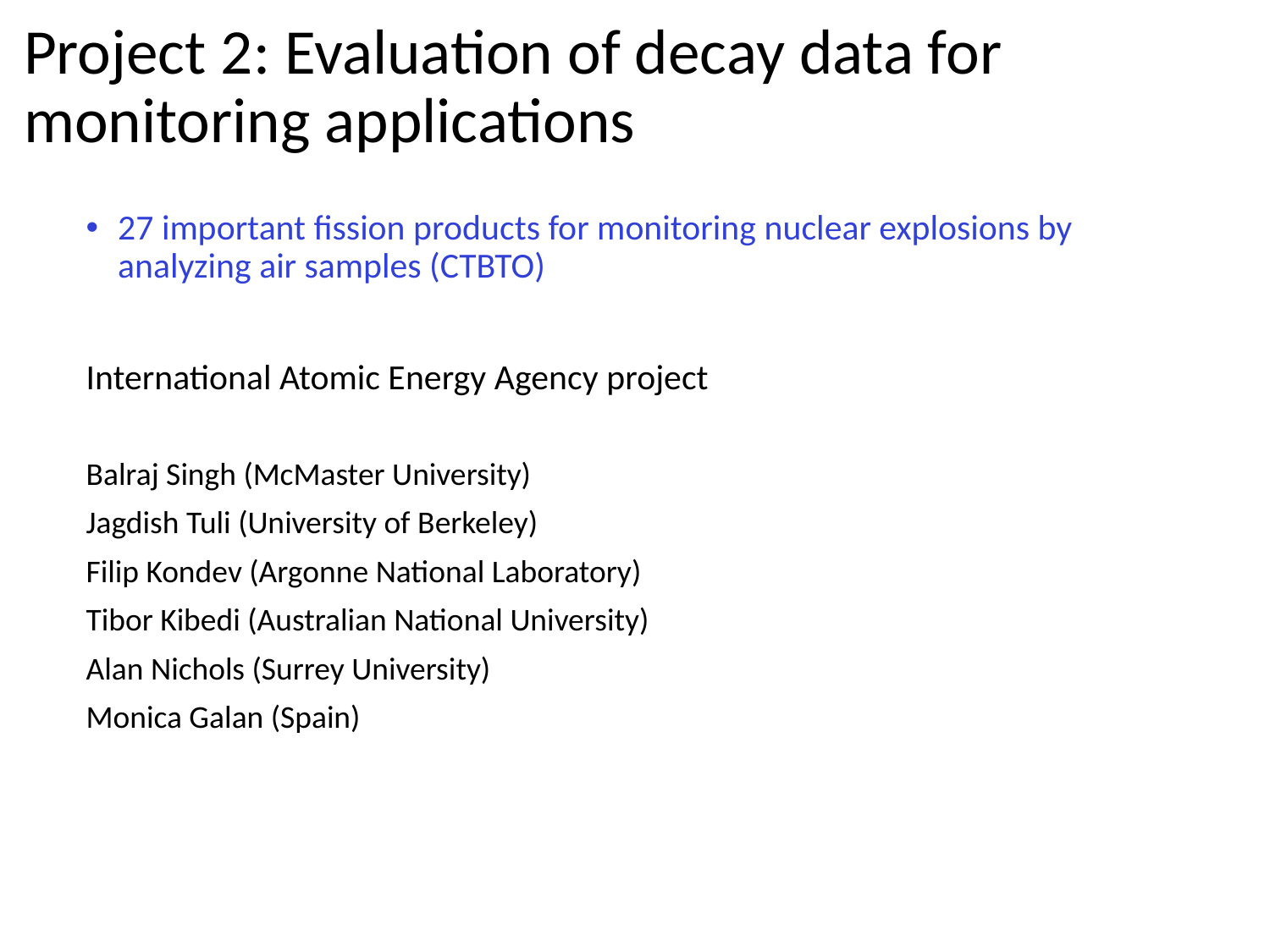

# Project 2: Evaluation of decay data for monitoring applications
27 important fission products for monitoring nuclear explosions by analyzing air samples (CTBTO)

International Atomic Energy Agency project

Balraj Singh (McMaster University)
Jagdish Tuli (University of Berkeley)
Filip Kondev (Argonne National Laboratory)
Tibor Kibedi (Australian National University)
Alan Nichols (Surrey University)
Monica Galan (Spain)